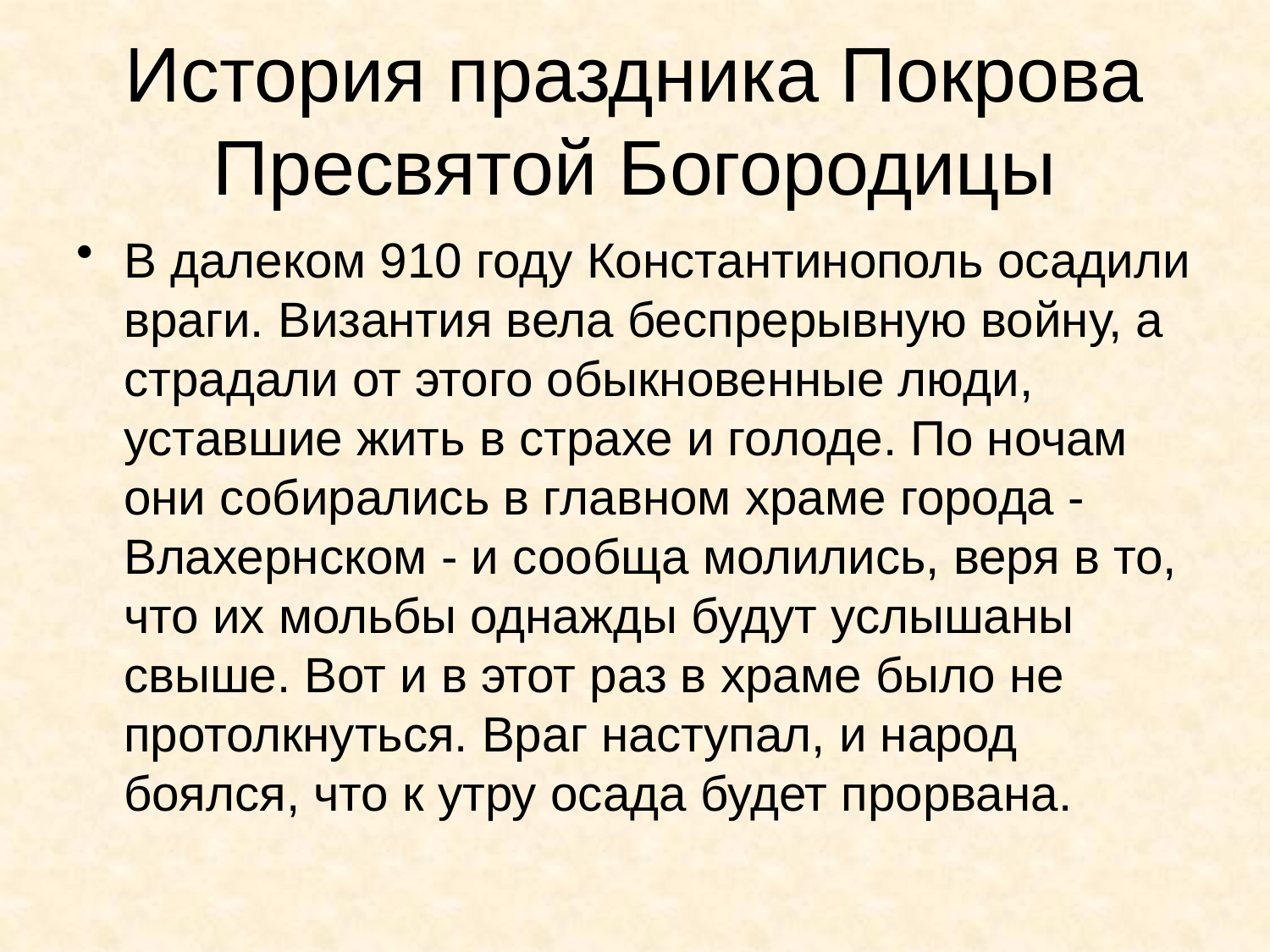

# История праздника Покрова Пресвятой Богородицы
В далеком 910 году Константинополь осадили враги. Византия вела беспрерывную войну, а страдали от этого обыкновенные люди, уставшие жить в страхе и голоде. По ночам они собирались в главном храме города - Влахернском - и сообща молились, веря в то, что их мольбы однажды будут услышаны свыше. Вот и в этот раз в храме было не протолкнуться. Враг наступал, и народ боялся, что к утру осада будет прорвана.